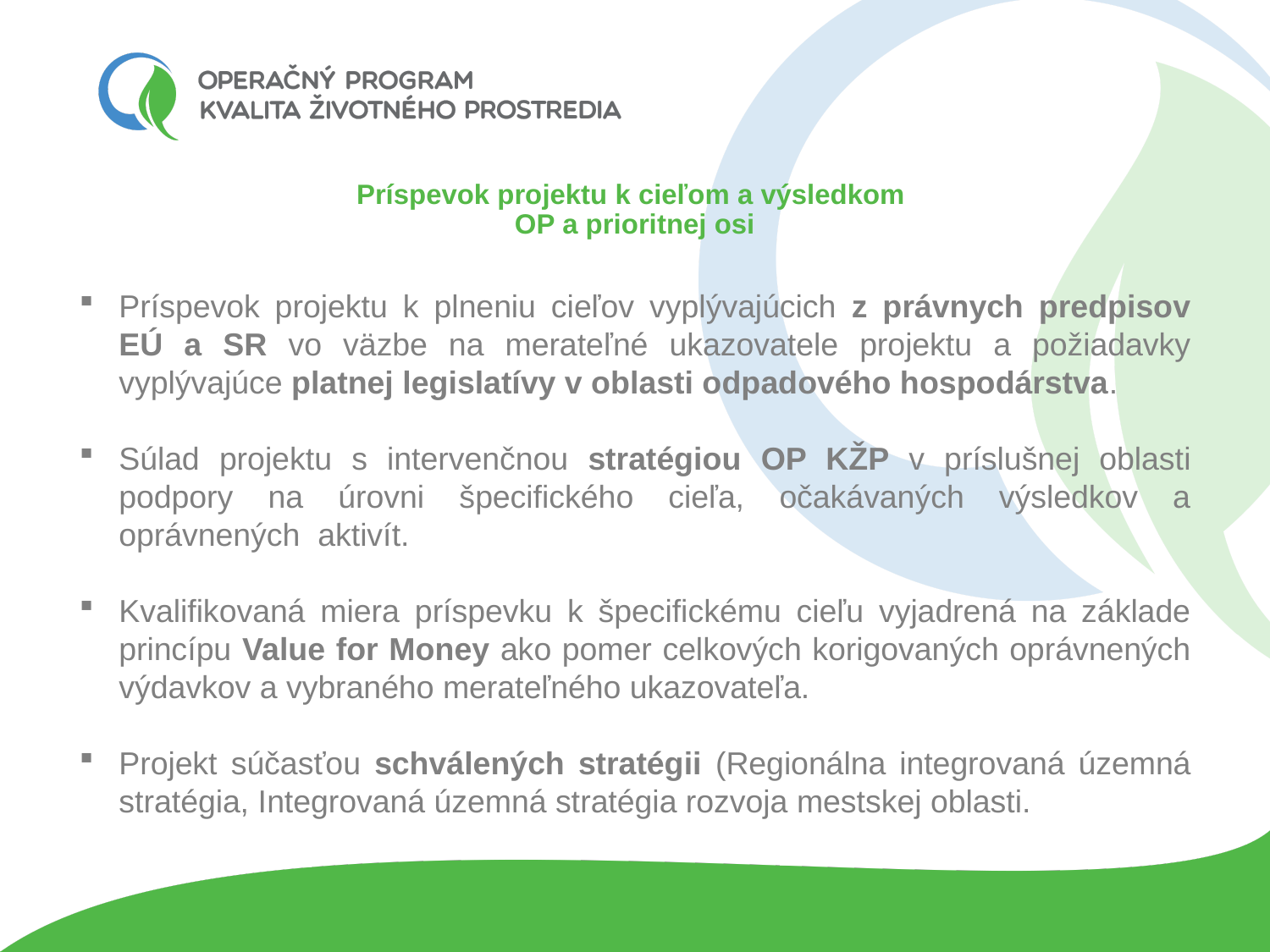

# Príspevok projektu k cieľom a výsledkom OP a prioritnej osi
Príspevok projektu k plneniu cieľov vyplývajúcich z právnych predpisov EÚ a SR vo väzbe na merateľné ukazovatele projektu a požiadavky vyplývajúce platnej legislatívy v oblasti odpadového hospodárstva.

Súlad projektu s intervenčnou stratégiou OP KŽP v príslušnej oblasti podpory na úrovni špecifického cieľa, očakávaných výsledkov a oprávnených  aktivít.

Kvalifikovaná miera príspevku k špecifickému cieľu vyjadrená na základe princípu Value for Money ako pomer celkových korigovaných oprávnených výdavkov a vybraného merateľného ukazovateľa.

Projekt súčasťou schválených stratégii (Regionálna integrovaná územná stratégia, Integrovaná územná stratégia rozvoja mestskej oblasti.